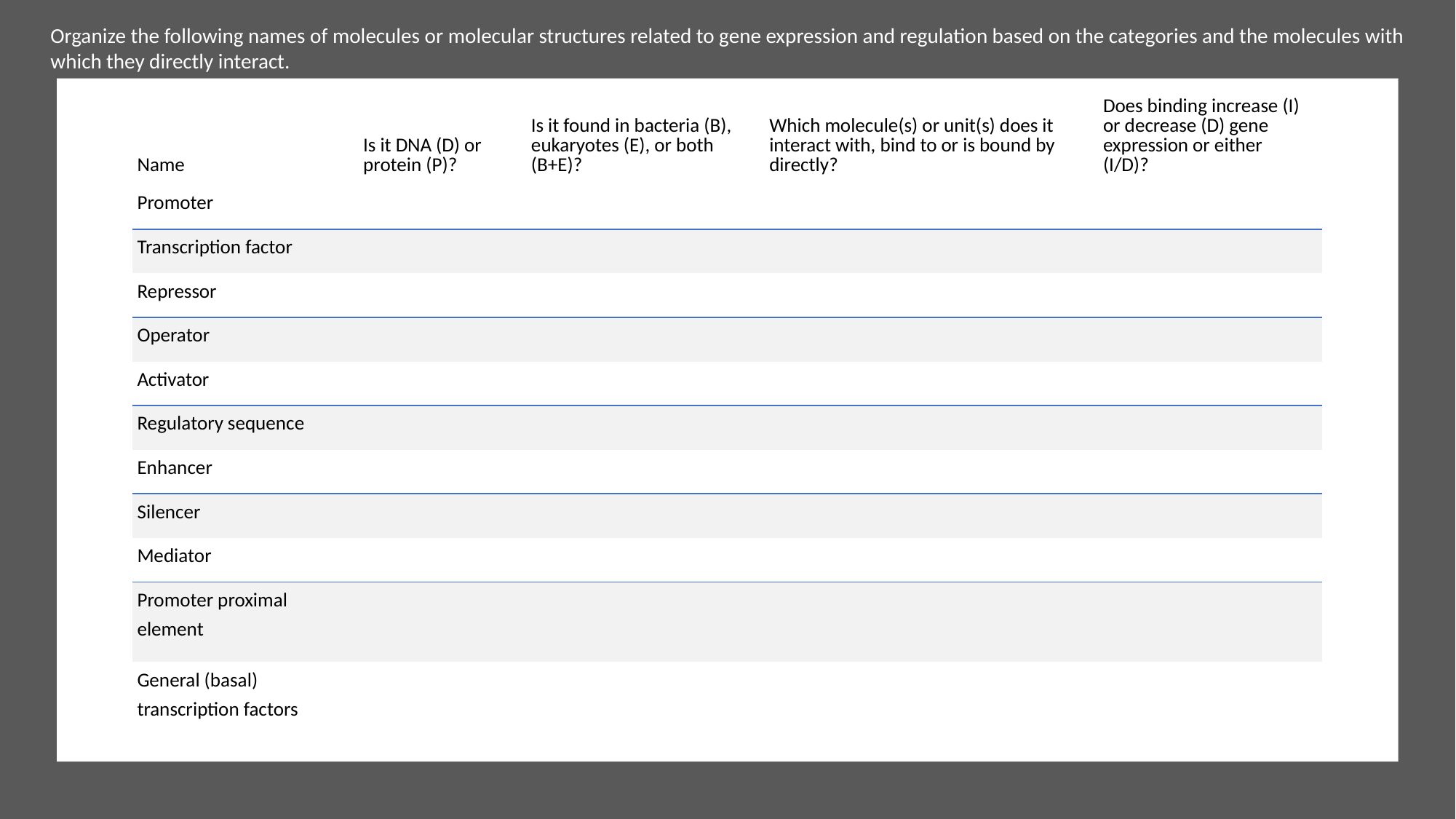

Organize the following names of molecules or molecular structures related to gene expression and regulation based on the categories and the molecules with which they directly interact.

| Name | Is it DNA (D) or protein (P)? | Is it found in bacteria (B), eukaryotes (E), or both (B+E)? | Which molecule(s) or unit(s) does it interact with, bind to or is bound by directly? | Does binding increase (I) or decrease (D) gene expression or either (I/D)? |
| --- | --- | --- | --- | --- |
| Promoter |  |  |  |  |
| Transcription factor |  |  |  |  |
| Repressor |  |  |  |  |
| Operator |  |  |  |  |
| Activator |  |  |  |  |
| Regulatory sequence |  |  |  |  |
| Enhancer |  |  |  |  |
| Silencer |  |  |  |  |
| Mediator |  |  |  |  |
| Promoter proximal element |  |  |  |  |
| General (basal) transcription factors |  |  |  |  |